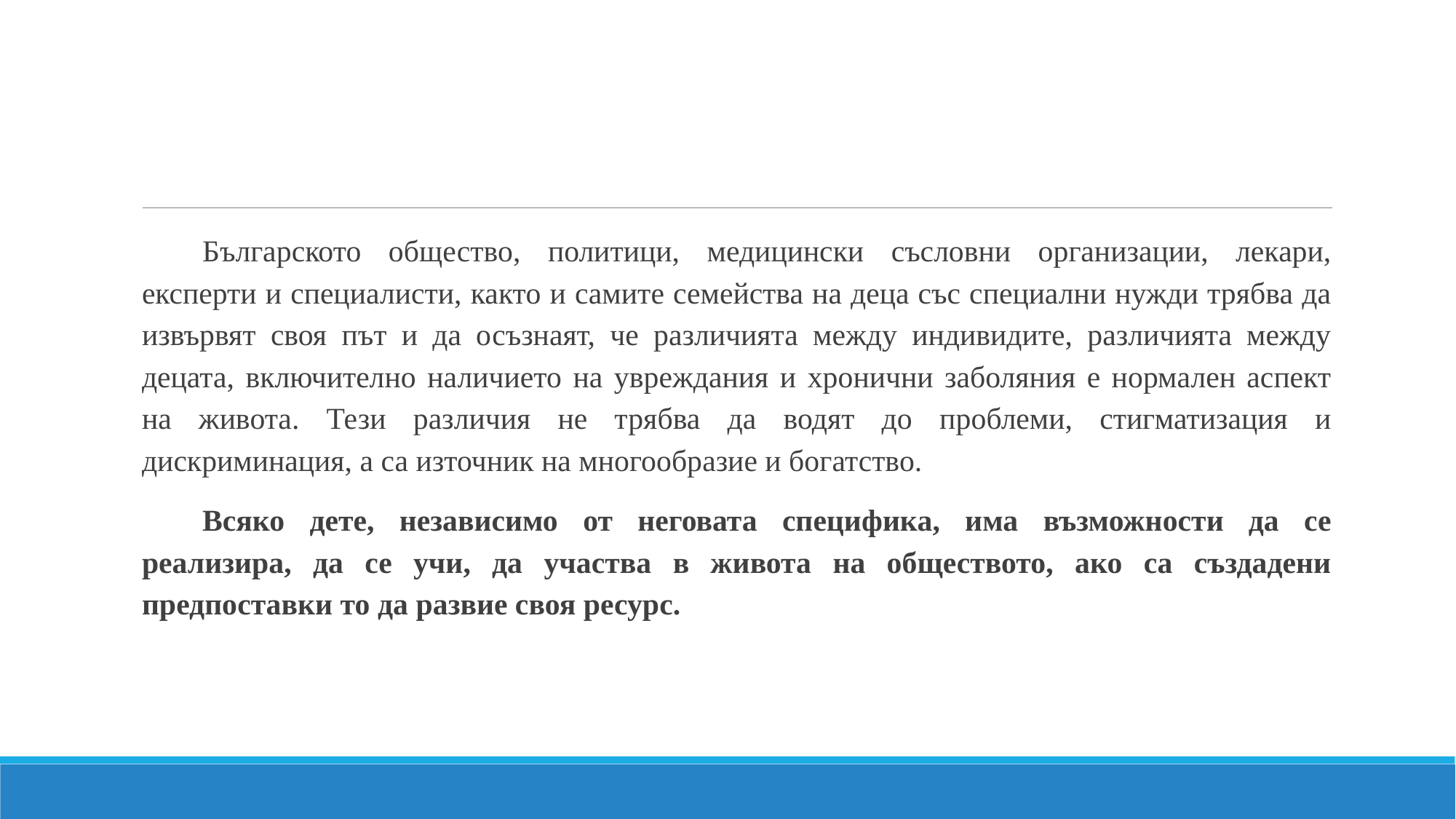

#
Българското общество, политици, медицински съсловни организации, лекари, експерти и специалисти, както и самите семейства на деца със специални нужди трябва да извървят своя път и да осъзнаят, че различията между индивидите, различията между децата, включително наличието на увреждания и хронични заболяния е нормален аспект на живота. Тези различия не трябва да водят до проблеми, стигматизация и дискриминация, а са източник на многообразие и богатство.
Всяко дете, независимо от неговата специфика, има възможности да се реализира, да се учи, да участва в живота на обществото, ако са създадени предпоставки то да развие своя ресурс.